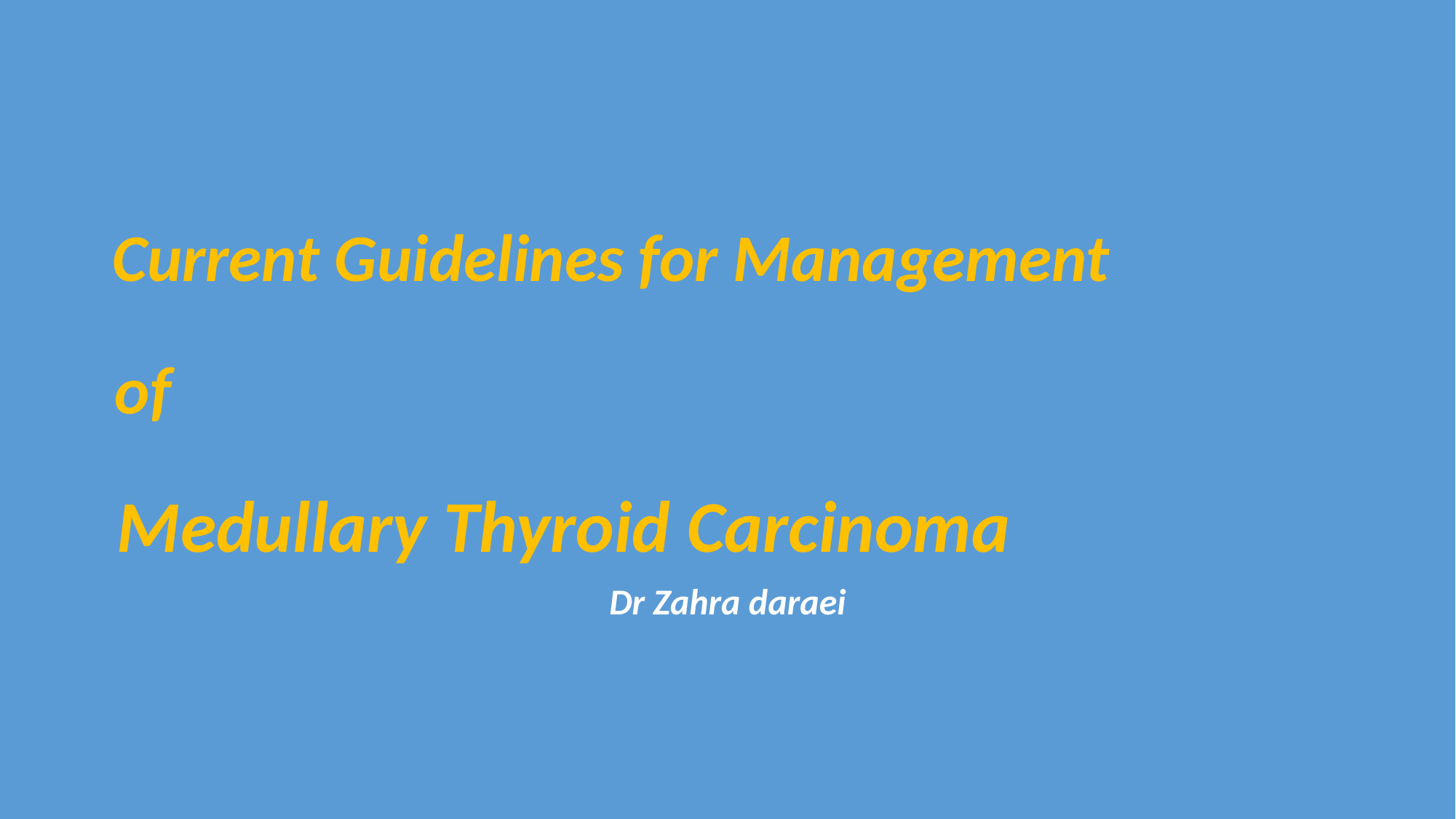

Current Guidelines for Management
of
Medullary Thyroid Carcinoma
Dr Zahra daraei